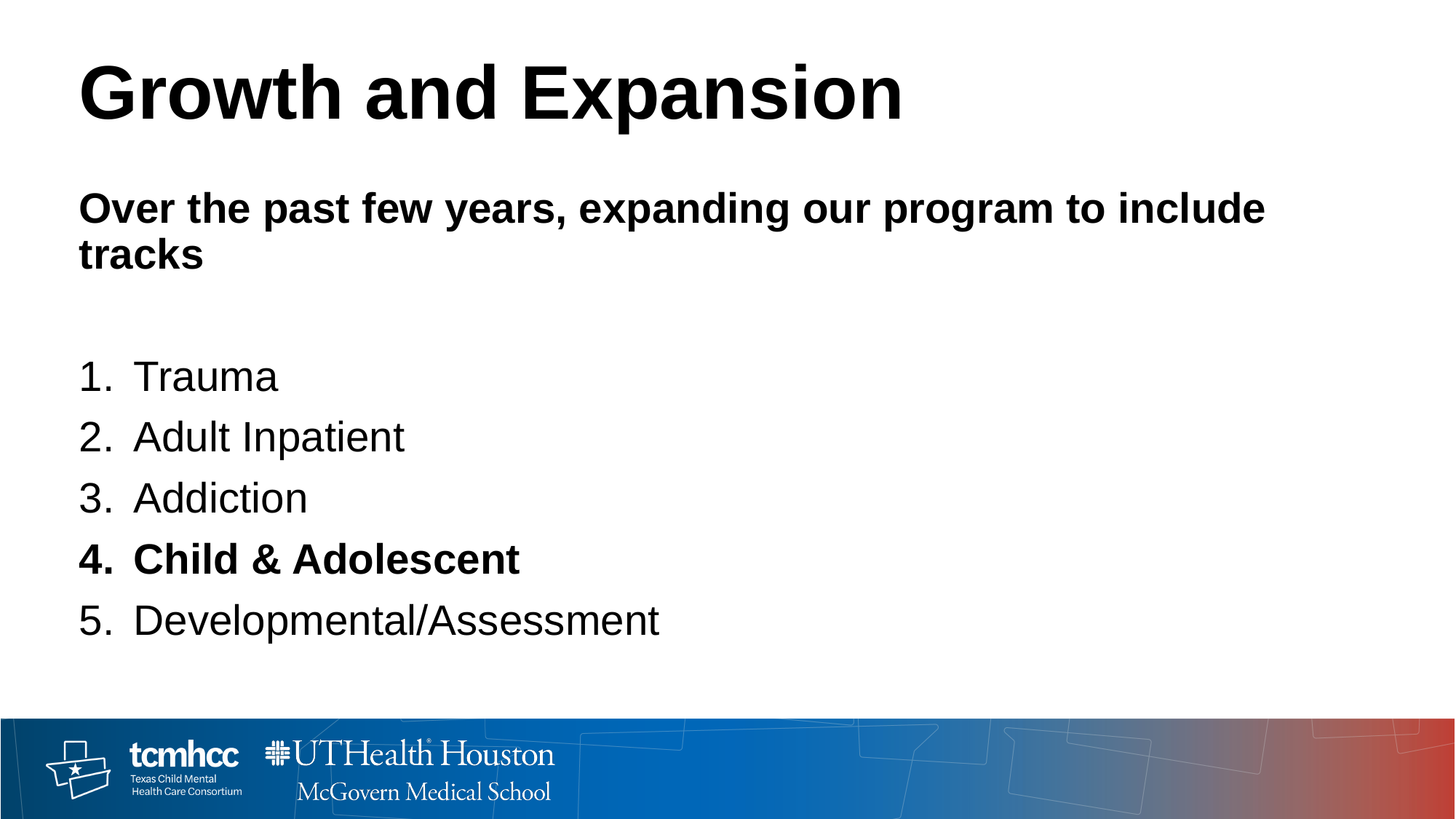

# Growth and Expansion
Over the past few years, expanding our program to include tracks

Trauma
Adult Inpatient
Addiction
Child & Adolescent
Developmental/Assessment